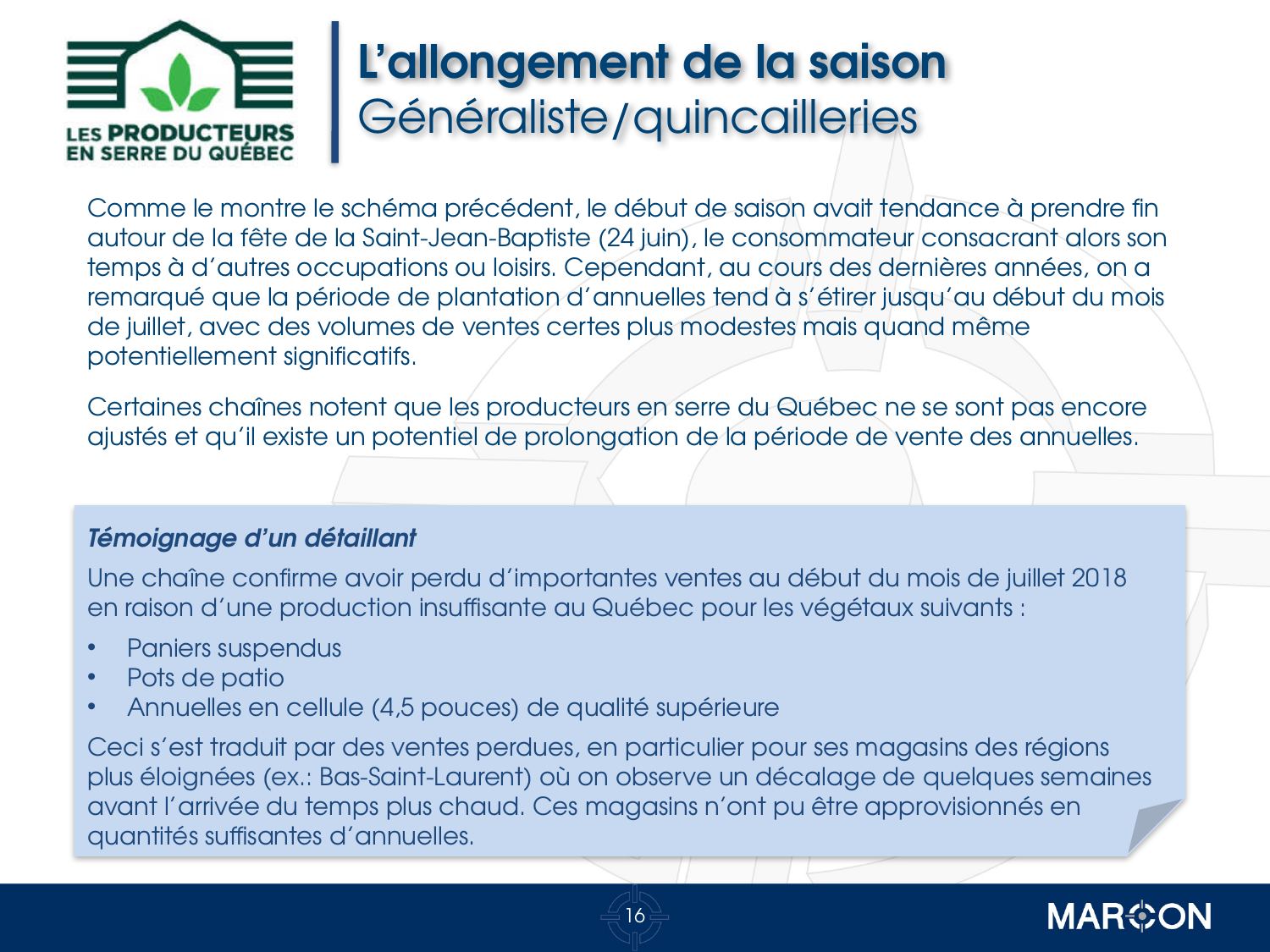

# L’allongement de la saison Généraliste/quincailleries
Comme le montre le schéma précédent, le début de saison avait tendance à prendre fin autour de la fête de la Saint-Jean-Baptiste (24 juin), le consommateur consacrant alors son temps à d’autres occupations ou loisirs. Cependant, au cours des dernières années, on a remarqué que la période de plantation d’annuelles tend à s’étirer jusqu’au début du mois de juillet, avec des volumes de ventes certes plus modestes mais quand même potentiellement significatifs.
Certaines chaînes notent que les producteurs en serre du Québec ne se sont pas encore ajustés et qu’il existe un potentiel de prolongation de la période de vente des annuelles.

Témoignage d’un détaillant
Une chaîne confirme avoir perdu d’importantes ventes au début du mois de juillet 2018
en raison d’une production insuffisante au Québec pour les végétaux suivants :
Paniers suspendus
Pots de patio
Annuelles en cellule (4,5 pouces) de qualité supérieure
Ceci s’est traduit par des ventes perdues, en particulier pour ses magasins des régions plus éloignées (ex.: Bas-Saint-Laurent) où on observe un décalage de quelques semaines avant l’arrivée du temps plus chaud. Ces magasins n’ont pu être approvisionnés en quantités suffisantes d’annuelles.
16